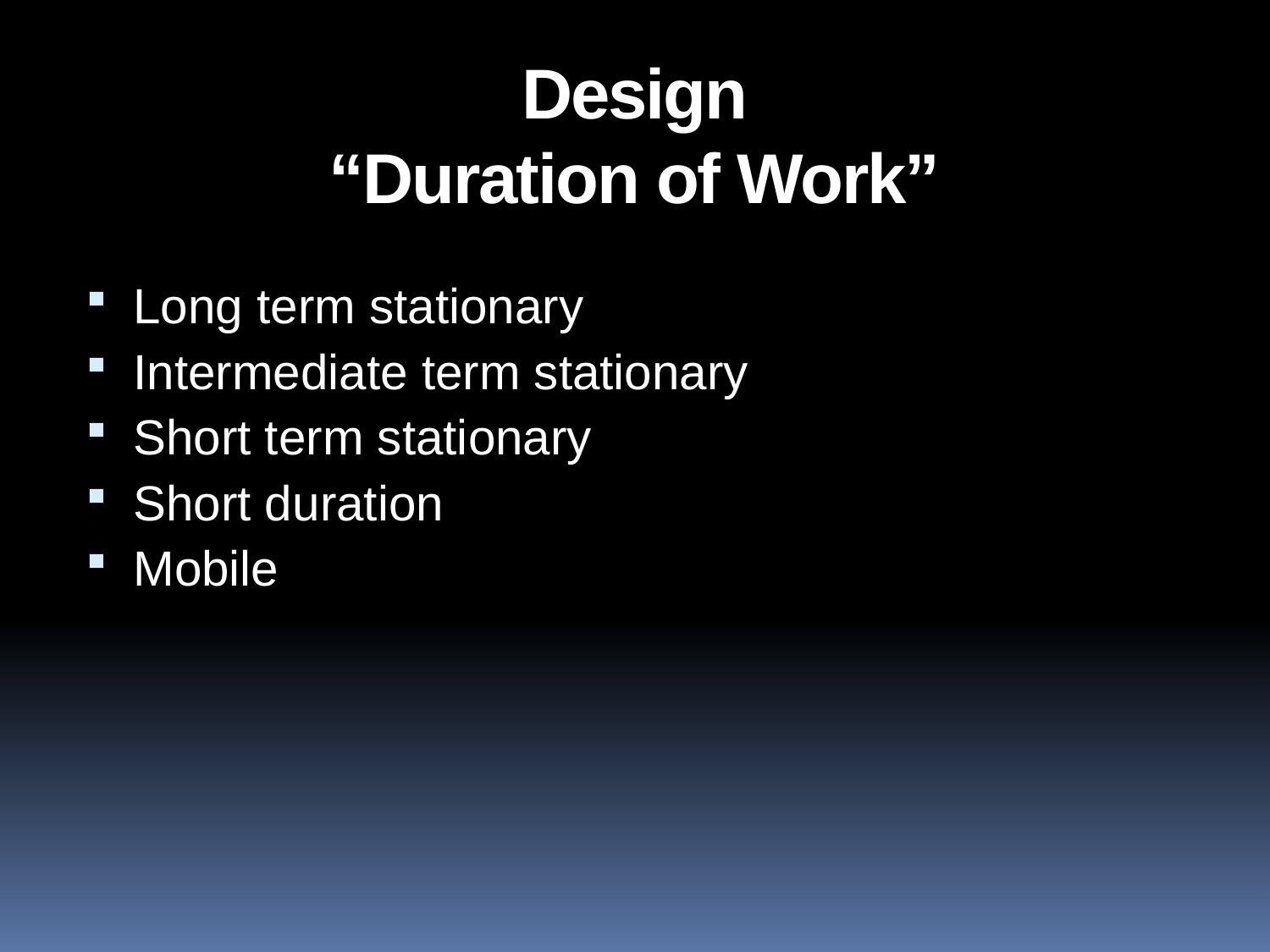

Design
“Duration of Work”
Long term stationary
Intermediate term stationary
Short term stationary
Short duration
Mobile